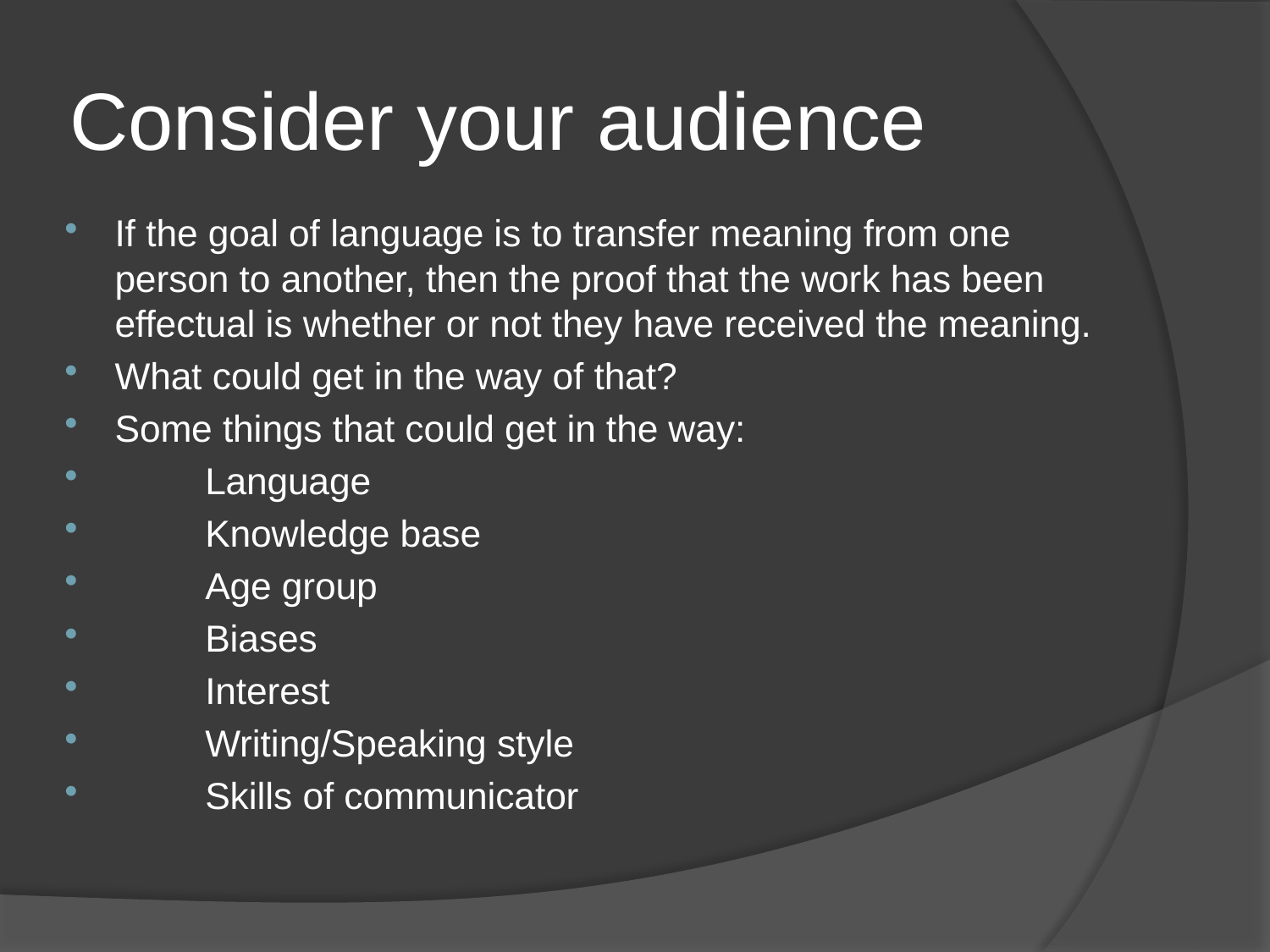

# Consider your audience
If the goal of language is to transfer meaning from one person to another, then the proof that the work has been effectual is whether or not they have received the meaning.
What could get in the way of that?
Some things that could get in the way:
	Language
	Knowledge base
	Age group
	Biases
	Interest
	Writing/Speaking style
	Skills of communicator